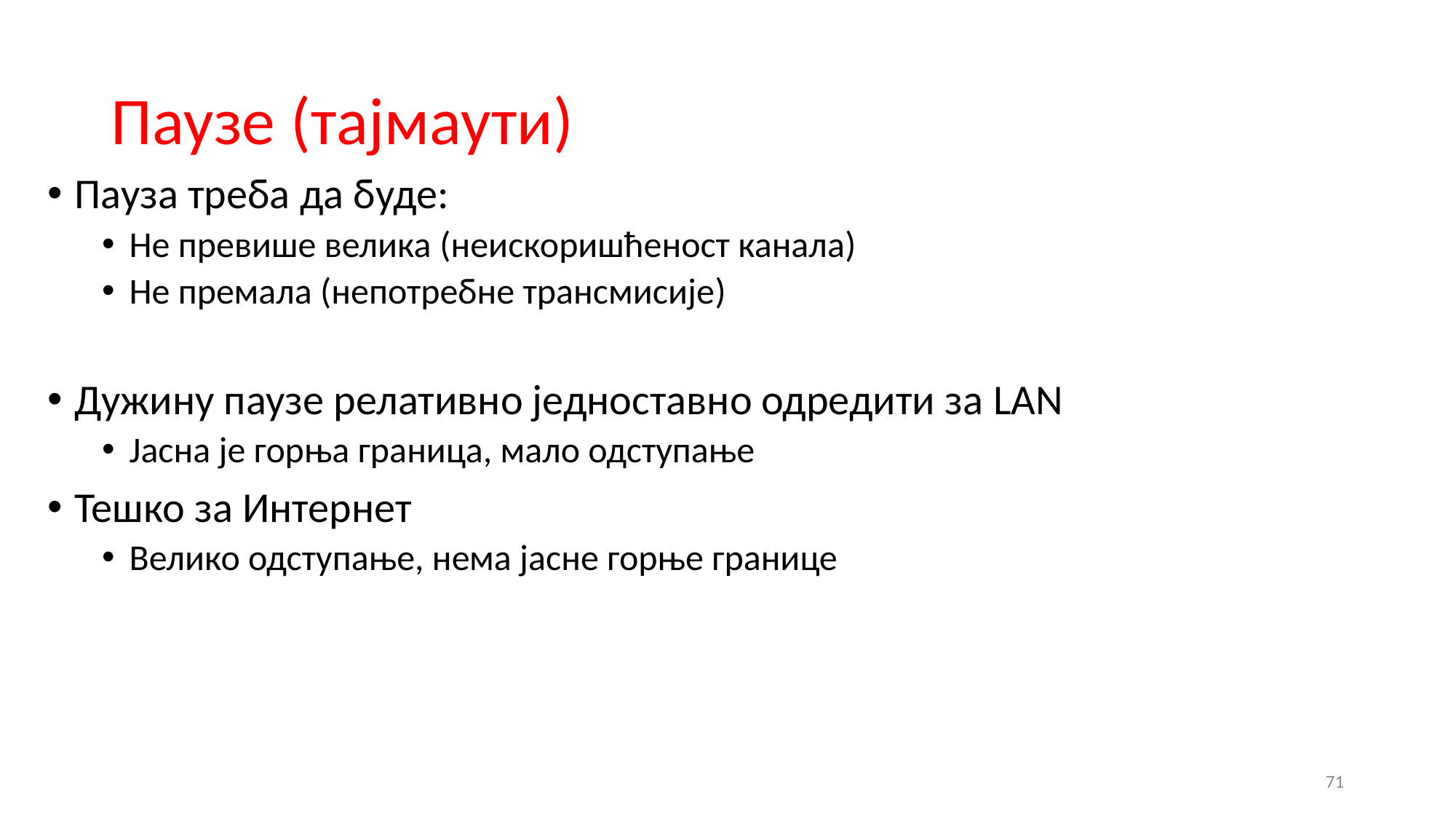

# Паузе (тајмаути)
Пауза треба да буде:
Не превише велика (неискоришћеност канала)
Не премала (непотребне трансмисије)

Дужину паузе релативно једноставно одредити за LAN
Јасна је горња граница, мало одступање
Тешко за Интернет
Велико одступање, нема јасне горње границе
71